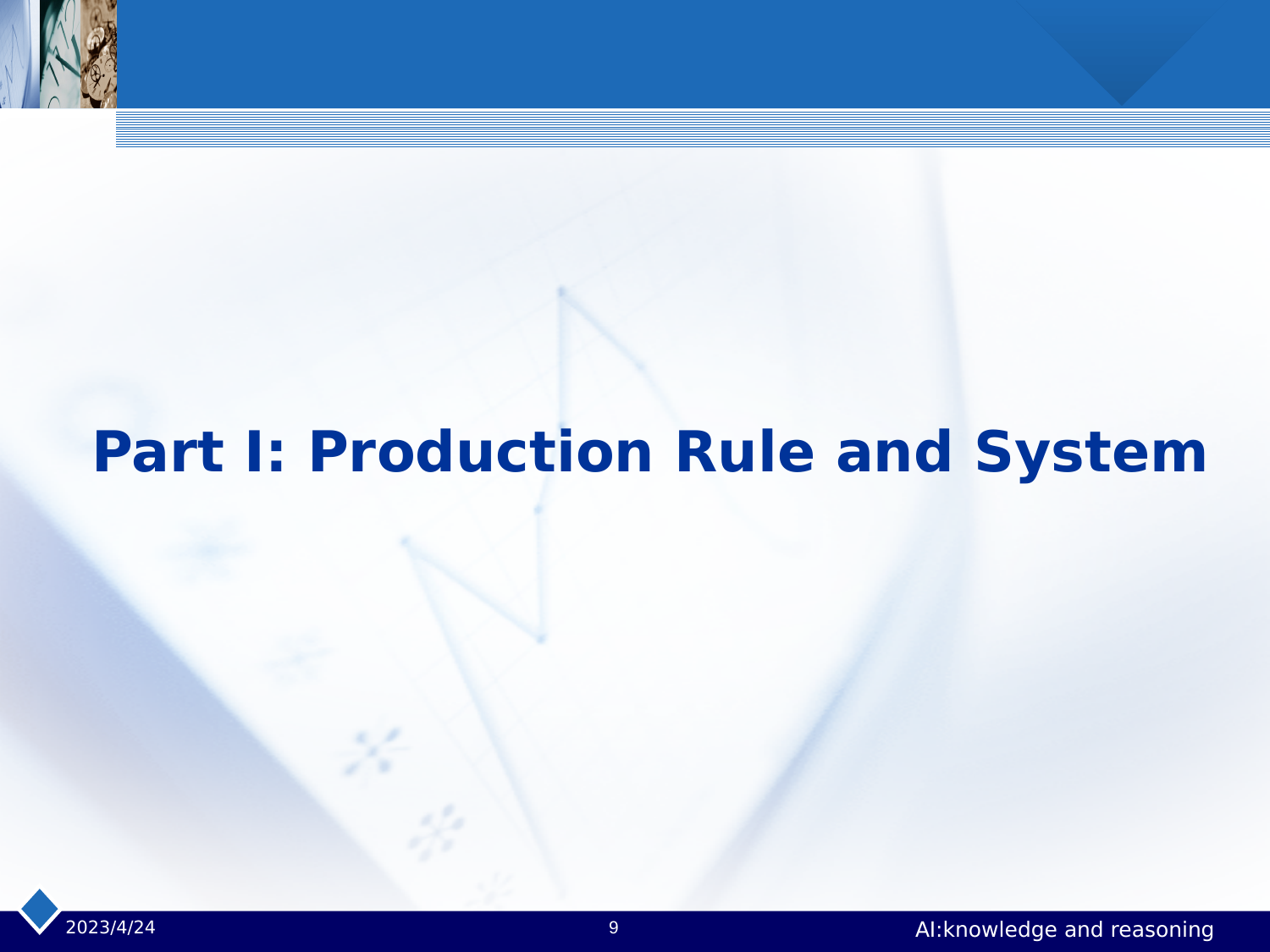

# Part Ⅰ: Production Rule and System
2023/4/24
9
AI:knowledge and reasoning